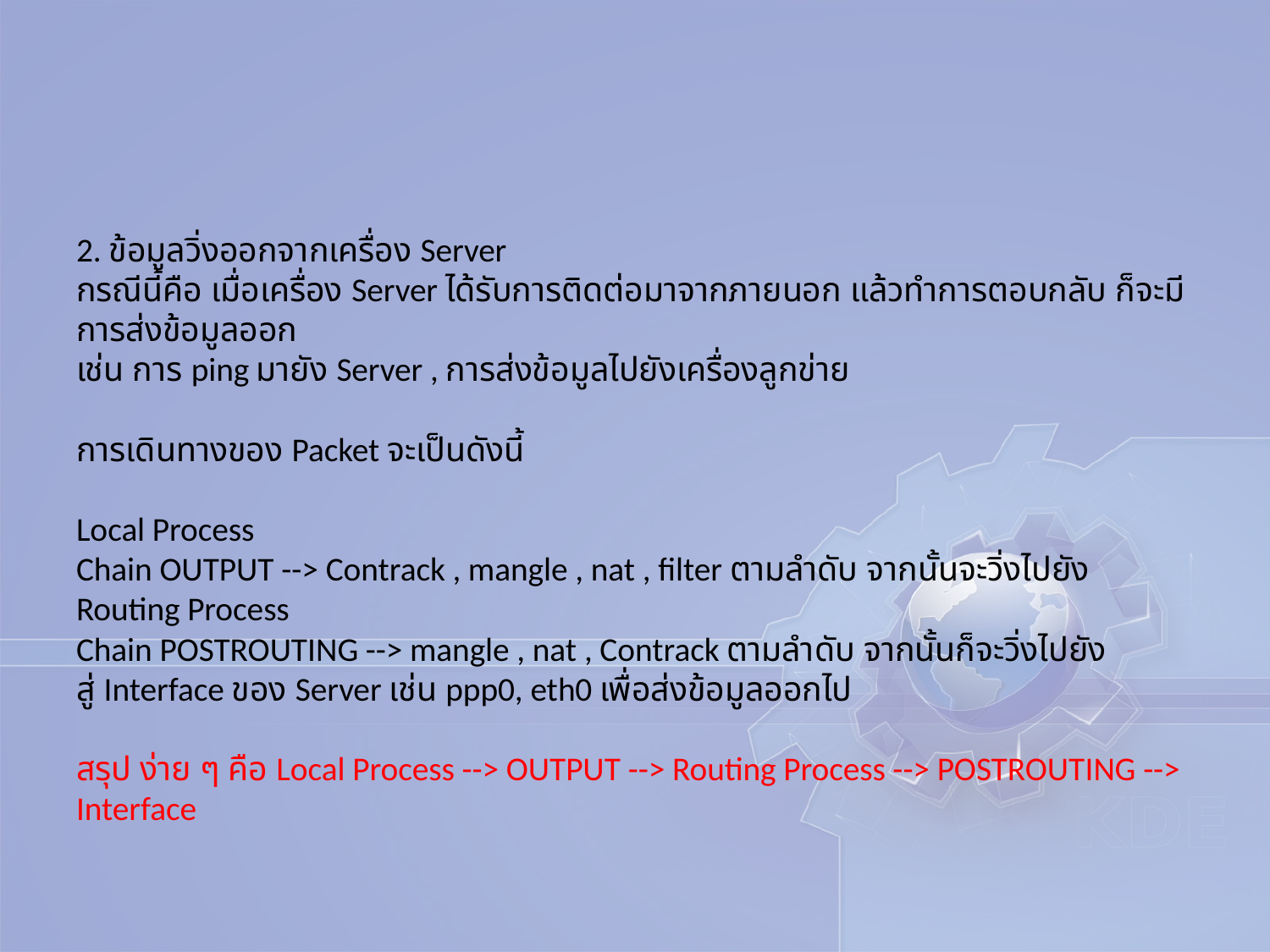

#
2. ข้อมูลวิ่งออกจากเครื่อง Server
กรณีนี้คือ เมื่อเครื่อง Server ได้รับการติดต่อมาจากภายนอก แล้วทำการตอบกลับ ก็จะมีการส่งข้อมูลออก
เช่น การ ping มายัง Server , การส่งข้อมูลไปยังเครื่องลูกข่าย
การเดินทางของ Packet จะเป็นดังนี้
Local Process
Chain OUTPUT --> Contrack , mangle , nat , filter ตามลำดับ จากนั้นจะวิ่งไปยัง
Routing Process
Chain POSTROUTING --> mangle , nat , Contrack ตามลำดับ จากนั้นก็จะวิ่งไปยัง
สู่ Interface ของ Server เช่น ppp0, eth0 เพื่อส่งข้อมูลออกไป
สรุป ง่าย ๆ คือ Local Process --> OUTPUT --> Routing Process --> POSTROUTING --> Interface